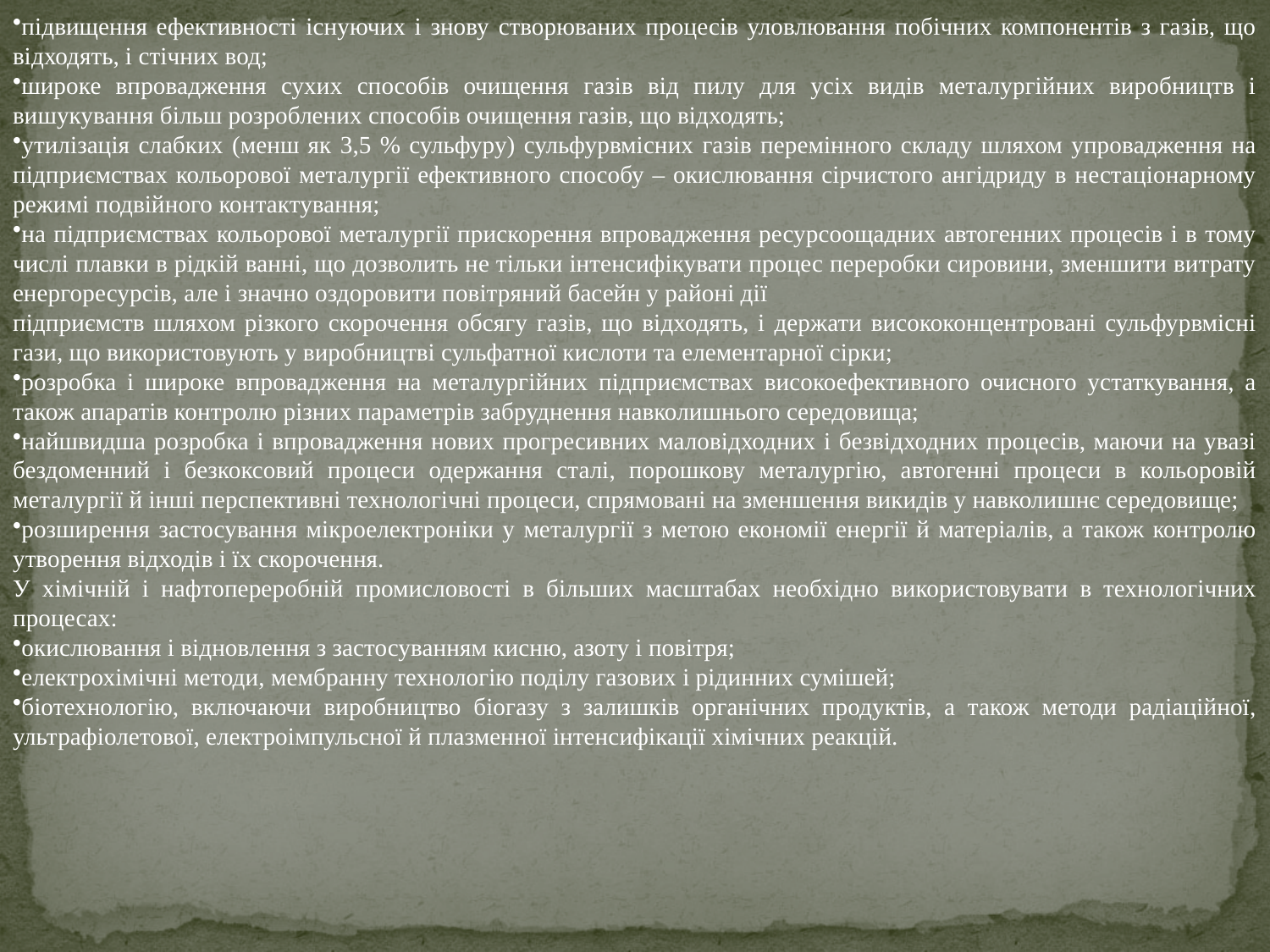

підвищення ефективності існуючих і знову створюваних процесів уловлювання побічних компонентів з газів, що відходять, і стічних вод;
широке впровадження сухих способів очищення газів від пилу для усіх видів металургійних виробництв і вишукування більш розроблених способів очищення газів, що відходять;
утилізація слабких (менш як 3,5 % сульфуру) сульфурвмісних газів перемінного складу шляхом упровадження на підприємствах кольорової металургії ефективного способу – окислювання сірчистого ангідриду в нестаціонарному режимі подвійного контактування;
на підприємствах кольорової металургії прискорення впровадження ресурсоощадних автогенних процесів і в тому числі плавки в рідкій ванні, що дозволить не тільки інтенсифікувати процес переробки сировини, зменшити витрату енергоресурсів, але і значно оздоровити повітряний басейн у районі дії
підприємств шляхом різкого скорочення обсягу газів, що відходять, і держати висококонцентровані сульфурвмісні гази, що використовують у виробництві сульфатної кислоти та елементарної сірки;
розробка і широке впровадження на металургійних підприємствах високоефективного очисного устаткування, а також апаратів контролю різних параметрів забруднення навколишнього середовища;
найшвидша розробка і впровадження нових прогресивних маловідходних і безвідходних процесів, маючи на увазі бездоменний і безкоксовий процеси одержання сталі, порошкову металургію, автогенні процеси в кольоровій металургії й інші перспективні технологічні процеси, спрямовані на зменшення викидів у навколишнє середовище;
розширення застосування мікроелектроніки у металургії з метою економії енергії й матеріалів, а також контролю утворення відходів і їх скорочення.
У хімічній і нафтопереробній промисловості в більших масштабах необхідно використовувати в технологічних процесах:
окислювання і відновлення з застосуванням кисню, азоту і повітря;
електрохімічні методи, мембранну технологію поділу газових і рідинних сумішей;
біотехнологію, включаючи виробництво біогазу з залишків органічних продуктів, а також методи радіаційної, ультрафіолетової, електроімпульсної й плазменної інтенсифікації хімічних реакцій.